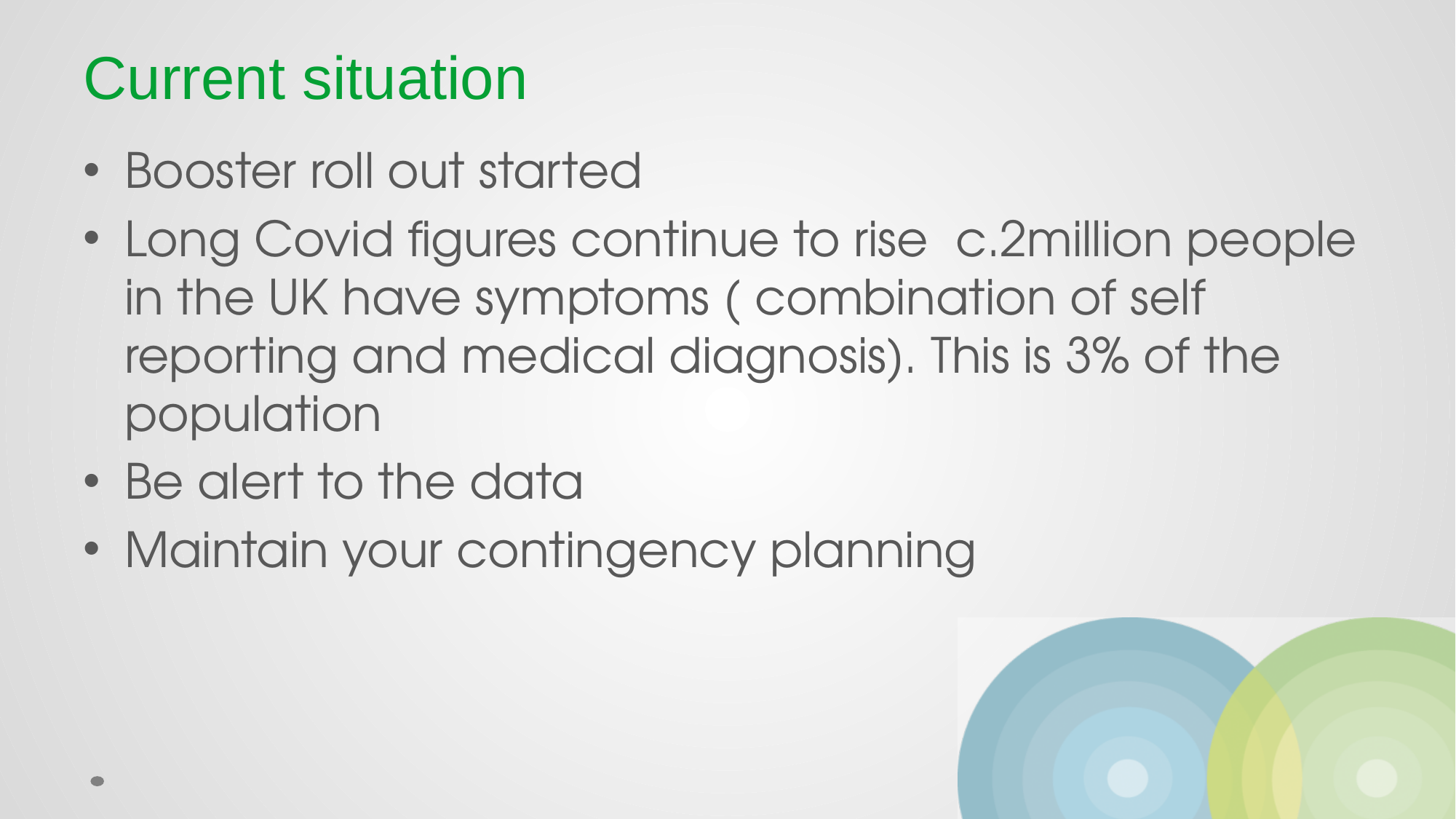

# Current situation
Booster roll out started
Long Covid figures continue to rise  c.2million people in the UK have symptoms ( combination of self reporting and medical diagnosis). This is 3% of the population
Be alert to the data
Maintain your contingency planning